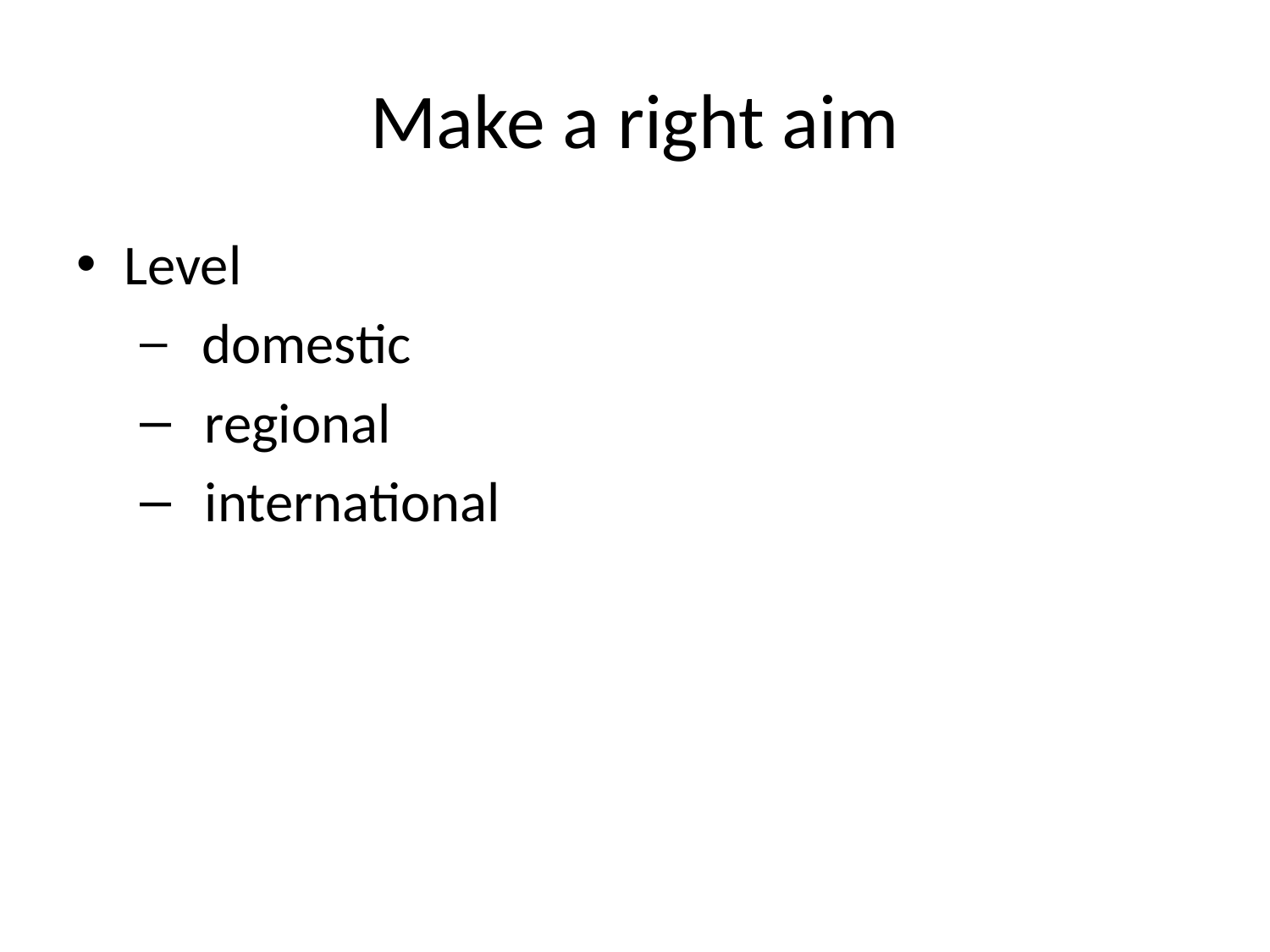

# Make a right aim
Level
  domestic
  regional
  international